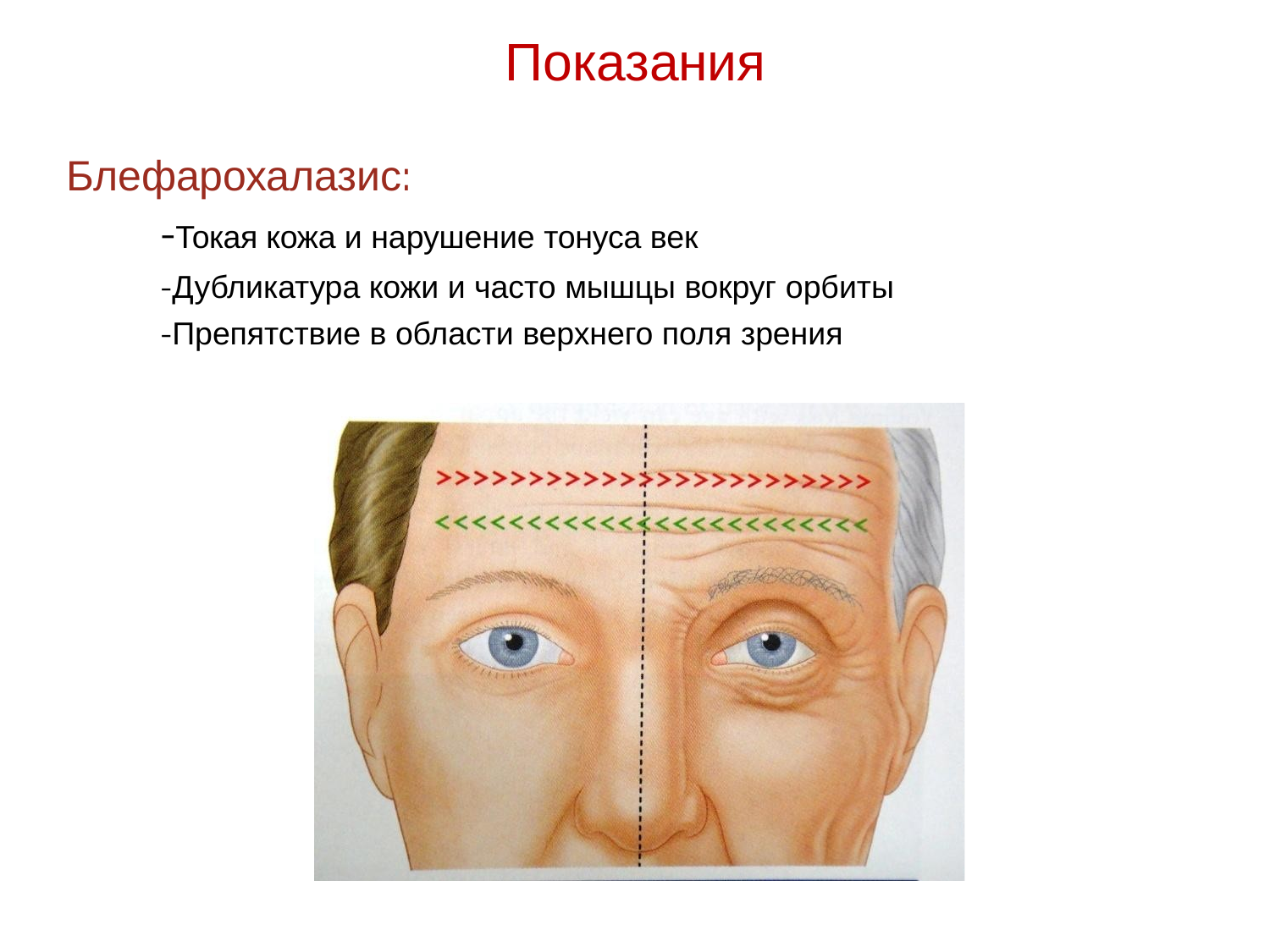

# Показания
Блефарохалазис:
-Токая кожа и нарушение тонуса век
-Дубликатура кожи и часто мышцы вокруг орбиты
-Препятствие в области верхнего поля зрения